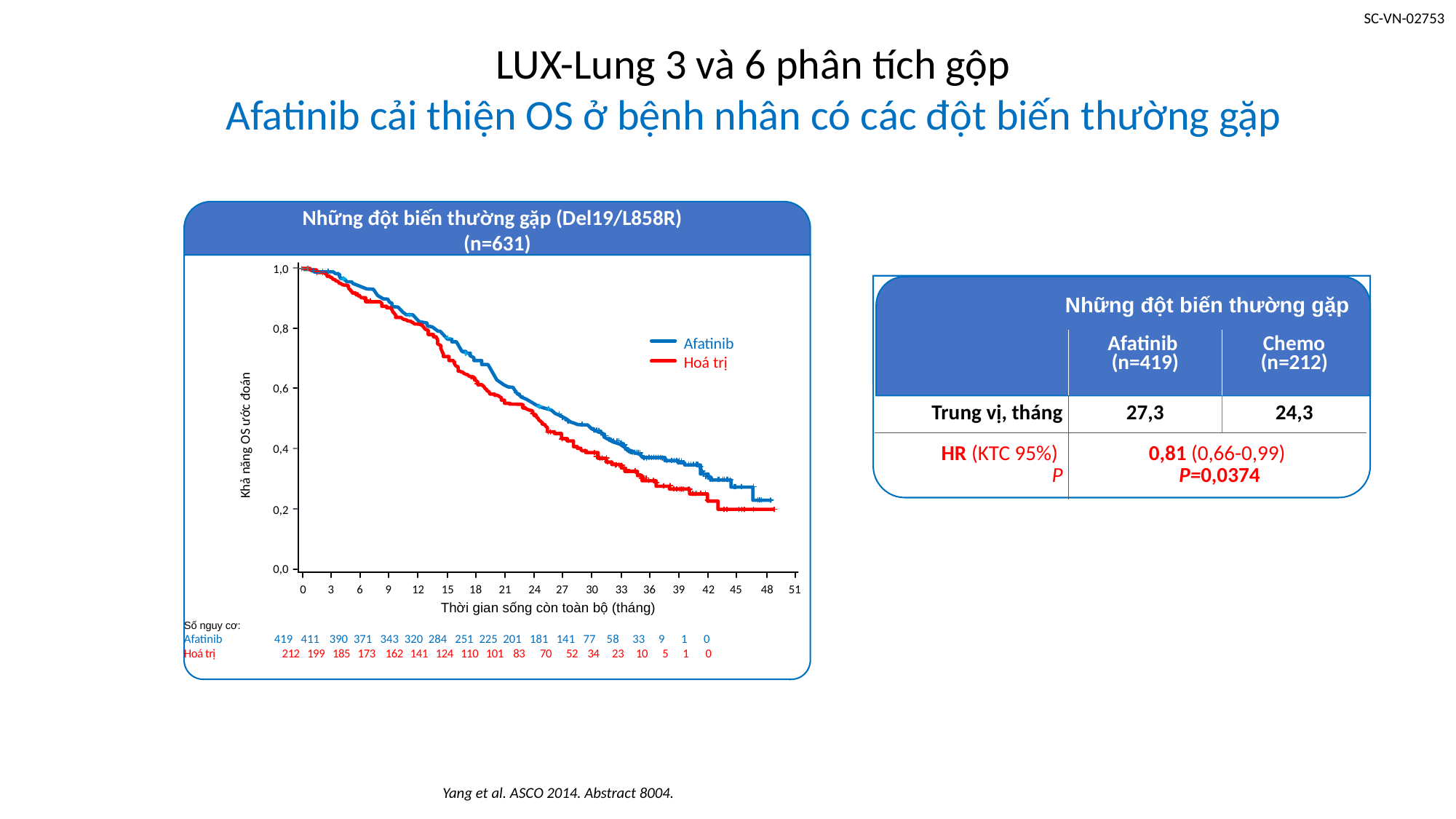

# LUX-Lung 3 và 6 phân tích gộp Afatinib cải thiện OS ở bệnh nhân có các đột biến thường gặp
Những đột biến thường gặp (Del19/L858R)
(n=631)

1,0

| Những đột biến thường gặp |  |  |
| --- | --- | --- |
|  | Afatinib (n=419) | Chemo (n=212) |
| Trung vị, tháng | 27,3 | 24,3 |
| HR (KTC 95%) P | 0,81 (0,66-0,99) P=0,0374 |  |
0,8
Afatinib
Hoá trị
0,6
Khả năng OS ước đoán
0,4
0,2
0,0
0
3
6
9
12
15
18
21
24
27
30
33
36
39
42
45
48
51
Thời gian sống còn toàn bộ (tháng)
Số nguy cơ:
Afatinib                   419   	411   	390	  371	   343	  320  	284   	251  	225	  201   181   141   77	    58     33     9      1      0
Hoá trị 	          212	   199	   185	   173	    162   141	   124	   110	   101    83	      70      52    34	     23     10      5      1       0
Yang et al. ASCO 2014. Abstract 8004.